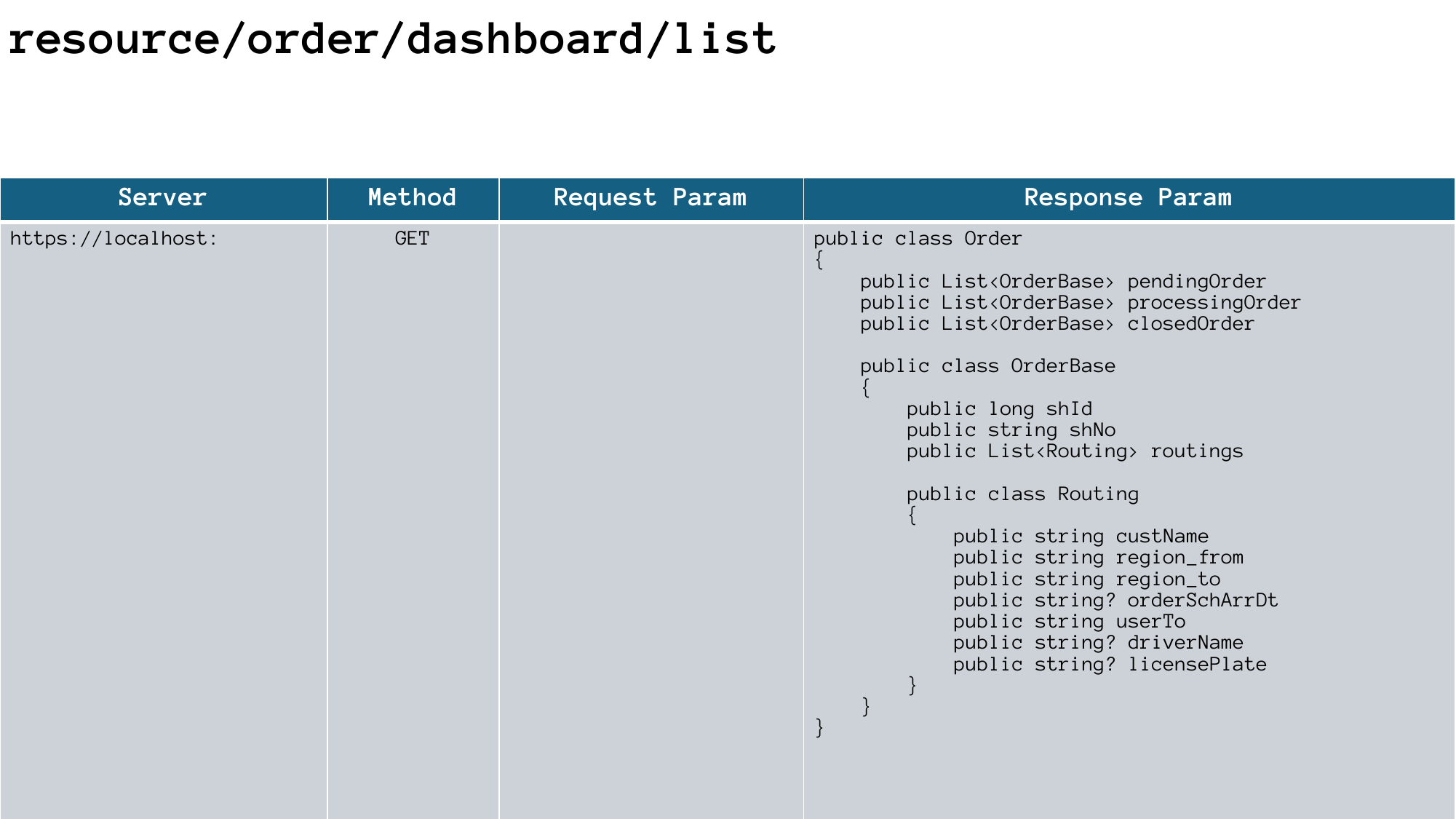

resource/order/dashboard/list
| Server | Method | Request Param | Response Param |
| --- | --- | --- | --- |
| https://localhost: | GET |  | public class Order { public List<OrderBase> pendingOrder public List<OrderBase> processingOrder public List<OrderBase> closedOrder public class OrderBase { public long shId public string shNo public List<Routing> routings public class Routing { public string custName public string region\_from public string region\_to public string? orderSchArrDt public string userTo public string? driverName public string? licensePlate } } } |